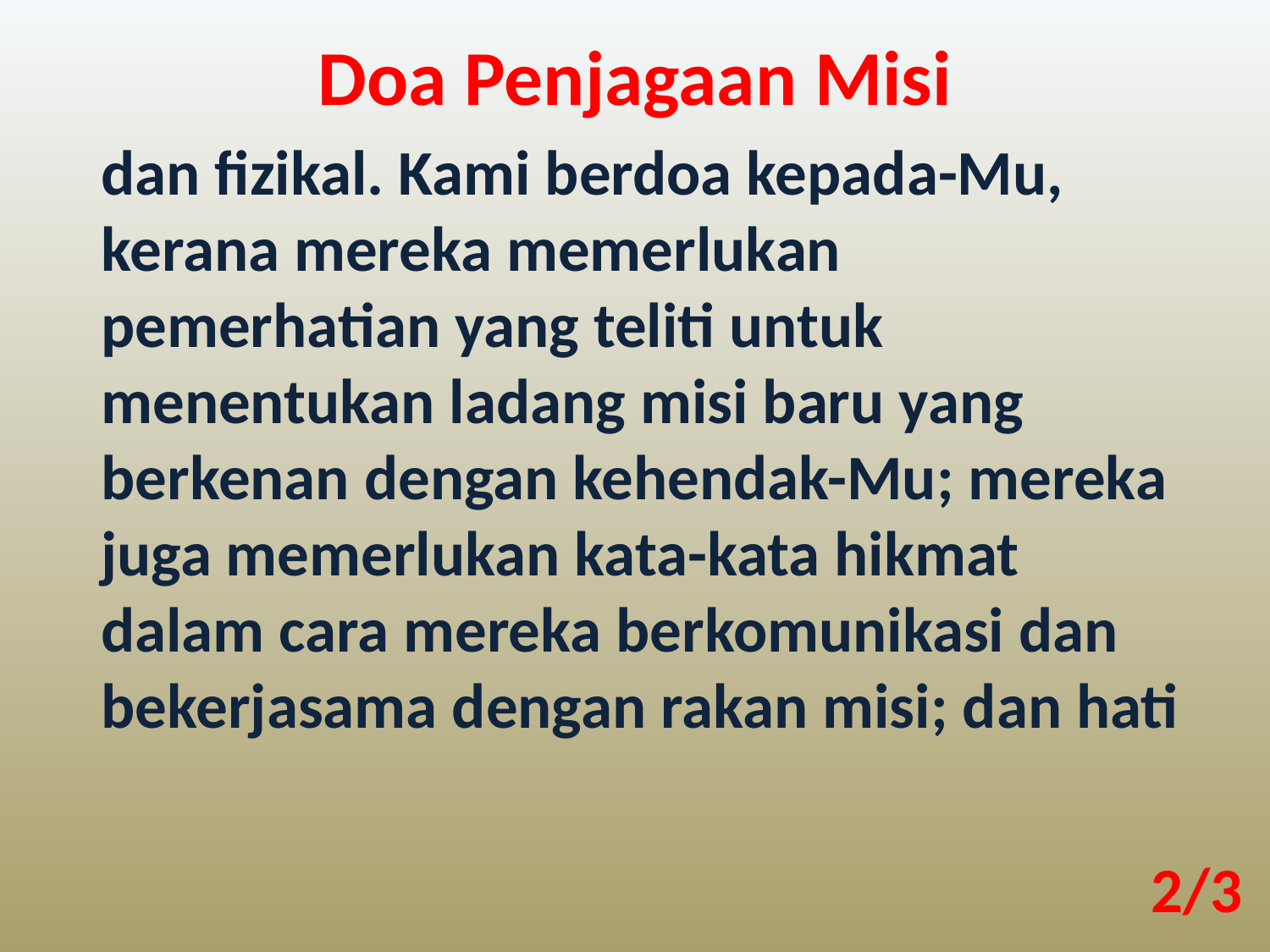

Doa Penjagaan Misi
dan fizikal. Kami berdoa kepada-Mu, kerana mereka memerlukan pemerhatian yang teliti untuk menentukan ladang misi baru yang berkenan dengan kehendak-Mu; mereka juga memerlukan kata-kata hikmat dalam cara mereka berkomunikasi dan bekerjasama dengan rakan misi; dan hati
2/3